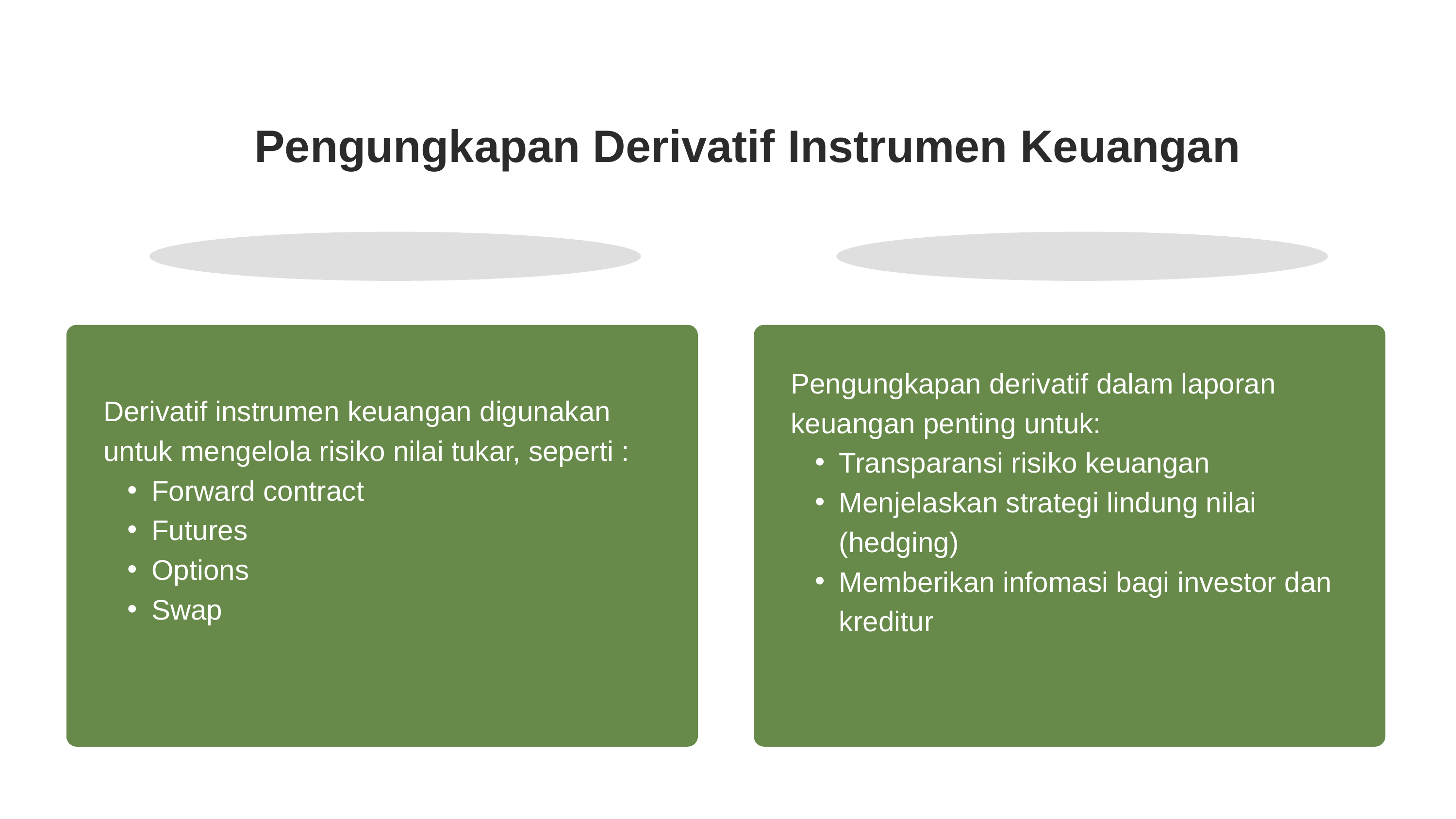

Pengungkapan Derivatif Instrumen Keuangan

Pengungkapan derivatif dalam laporan keuangan penting untuk:
Transparansi risiko keuangan
Menjelaskan strategi lindung nilai (hedging)
Memberikan infomasi bagi investor dan kreditur
Derivatif instrumen keuangan digunakan untuk mengelola risiko nilai tukar, seperti :
Forward contract
Futures
Options
Swap